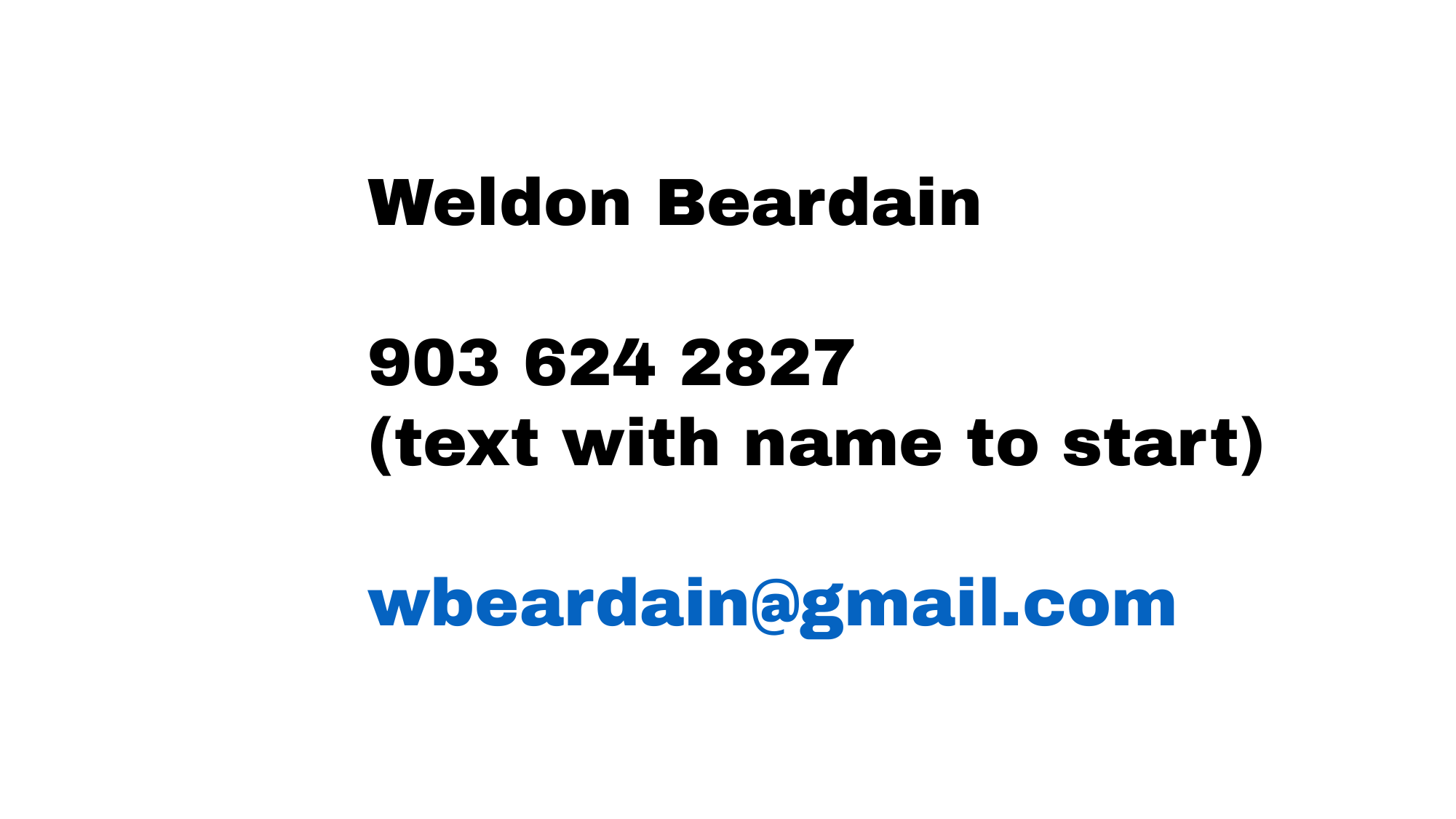

Weldon Beardain

903 624 2827
(text with name to start)

wbeardain@gmail.com